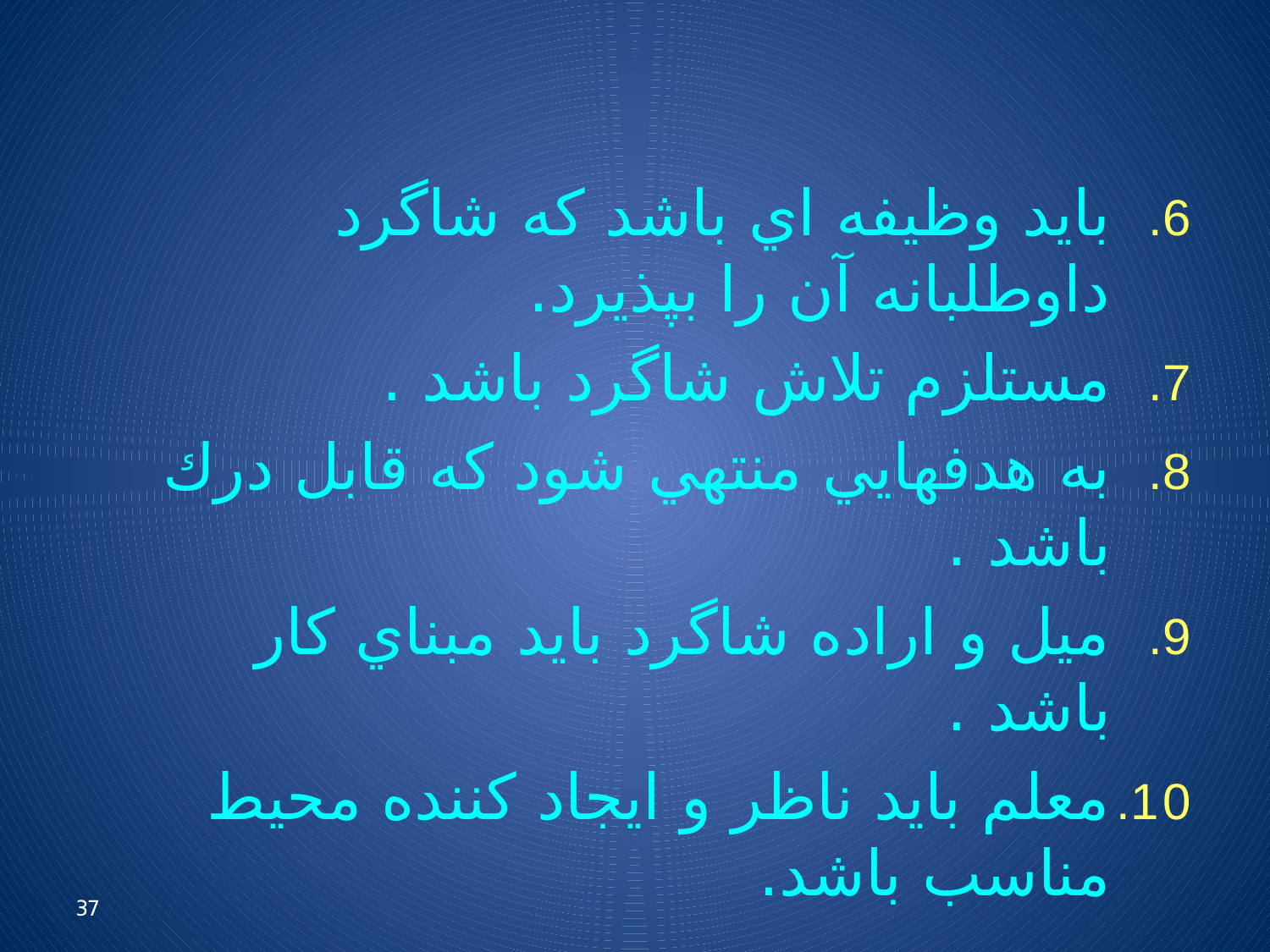

بايد وظيفه اي باشد كه شاگرد داوطلبانه آن را بپذيرد.
مستلزم تلاش شاگرد باشد .
به هدفهايي منتهي شود كه قابل درك باشد .
ميل و اراده شاگرد بايد مبناي كار باشد .
معلم بايد ناظر و ايجاد كننده محيط مناسب باشد.
37